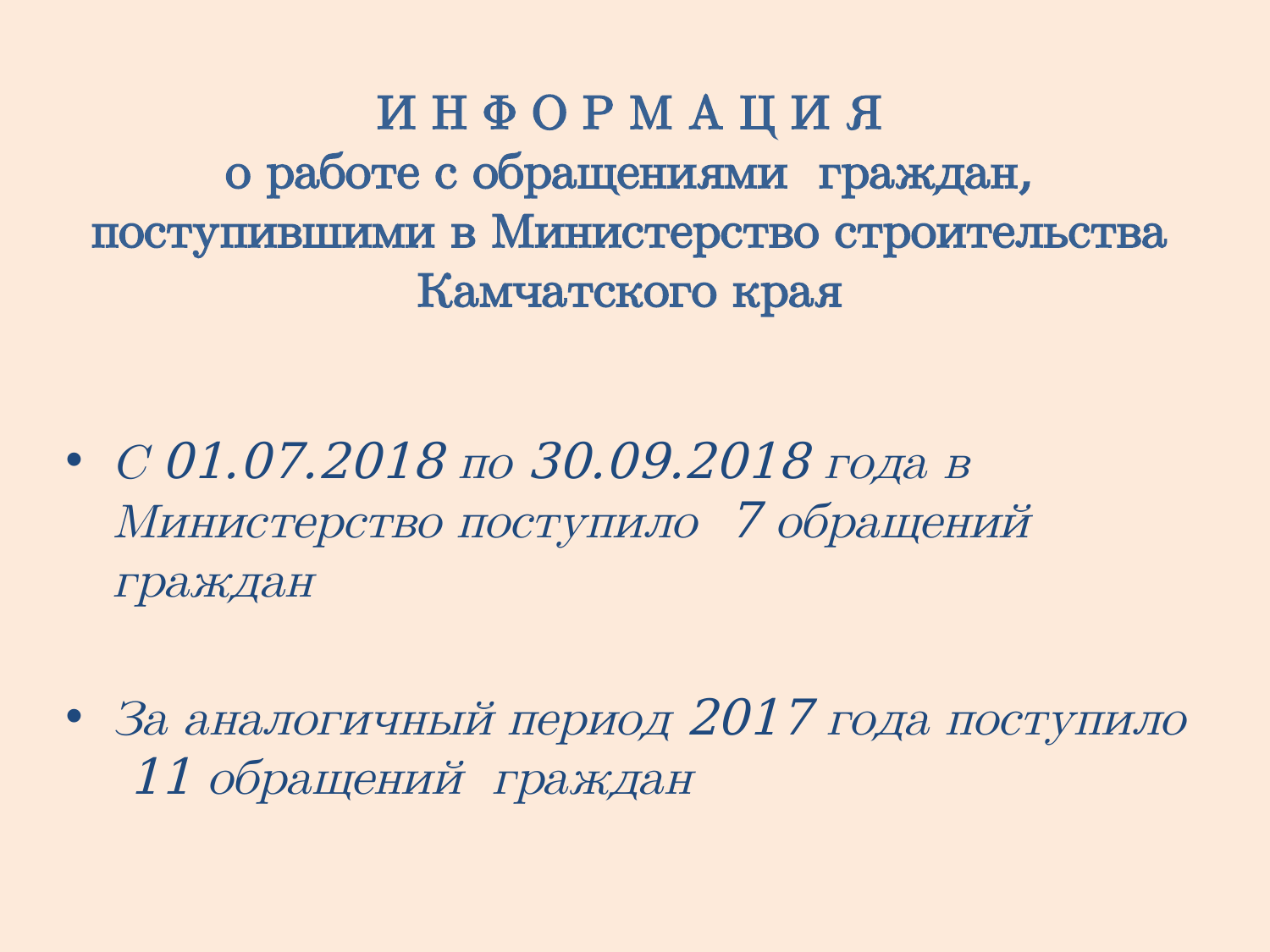

# И Н Ф О Р М А Ц И Я о работе с обращениями  граждан, поступившими в Министерство строительства Камчатского края
С 01.07.2018 по 30.09.2018 года в Министерство поступило  7 обращений граждан

За аналогичный период 2017 года поступило    11 обращений  граждан